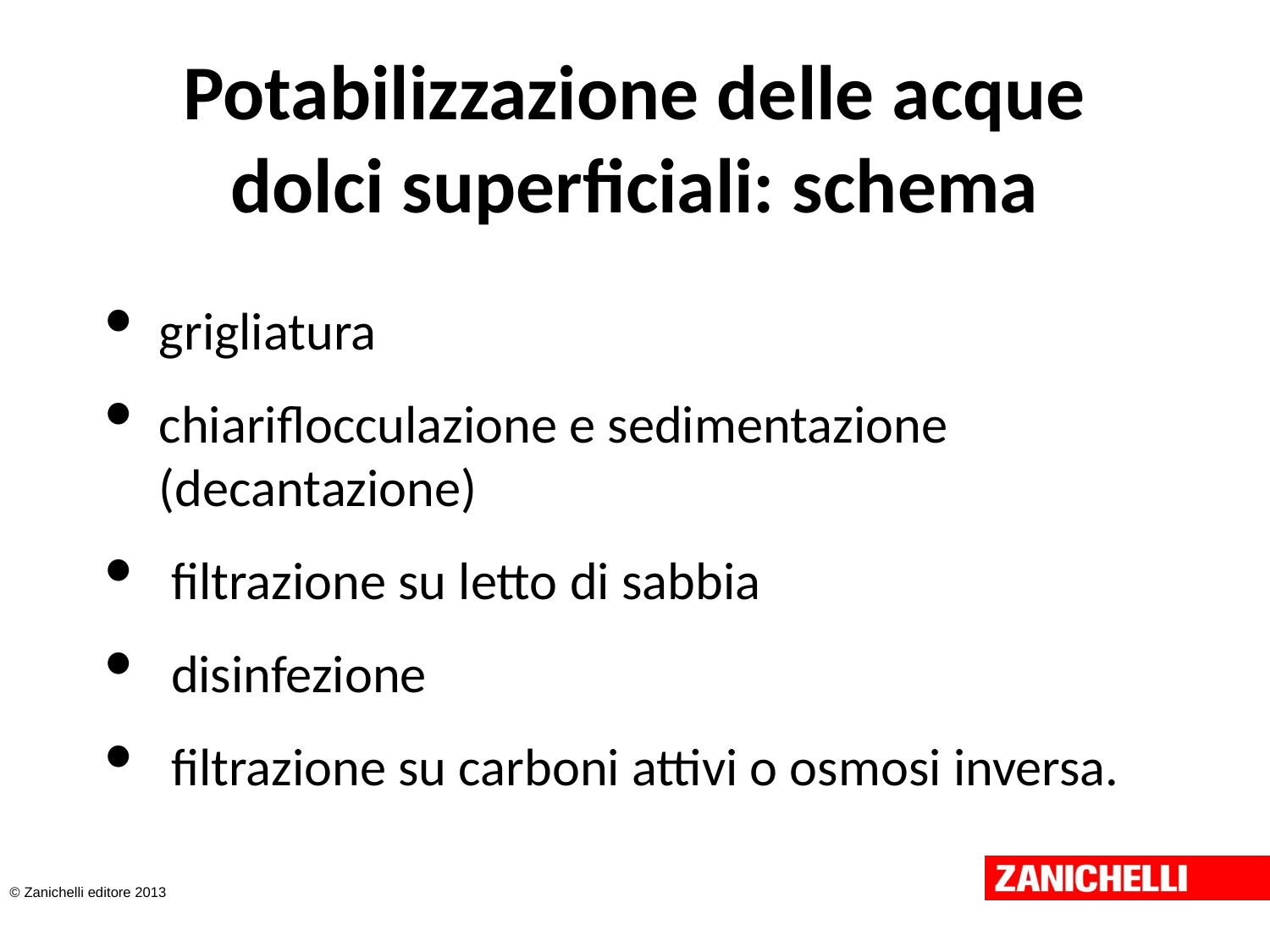

# Potabilizzazione delle acque dolci superficiali: schema
grigliatura
chiariflocculazione e sedimentazione (decantazione)
 filtrazione su letto di sabbia
 disinfezione
 filtrazione su carboni attivi o osmosi inversa.